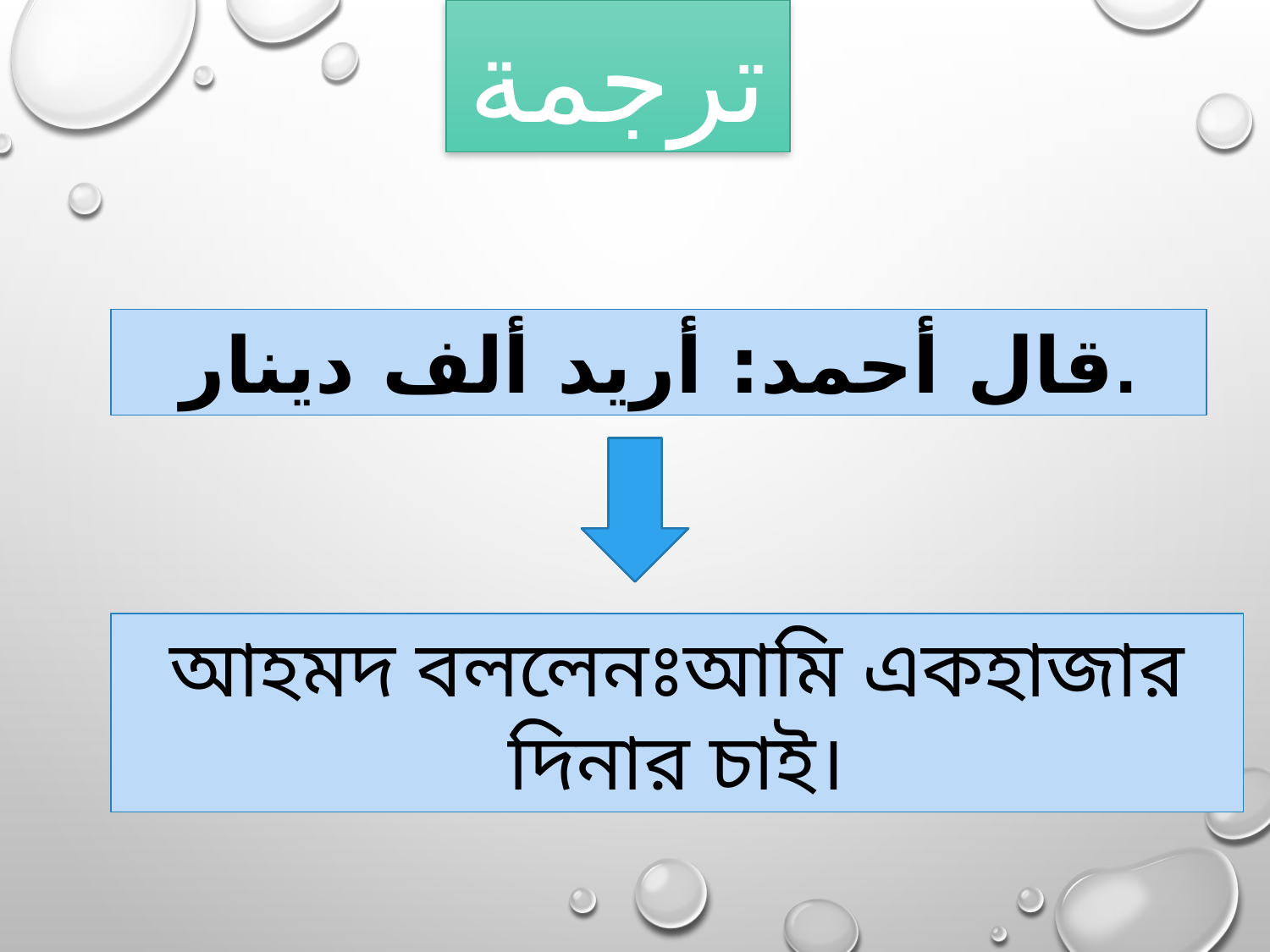

ترجمة
قال أحمد: أريد ألف دينار.

আহমদ বললেনঃআমি একহাজার দিনার চাই।